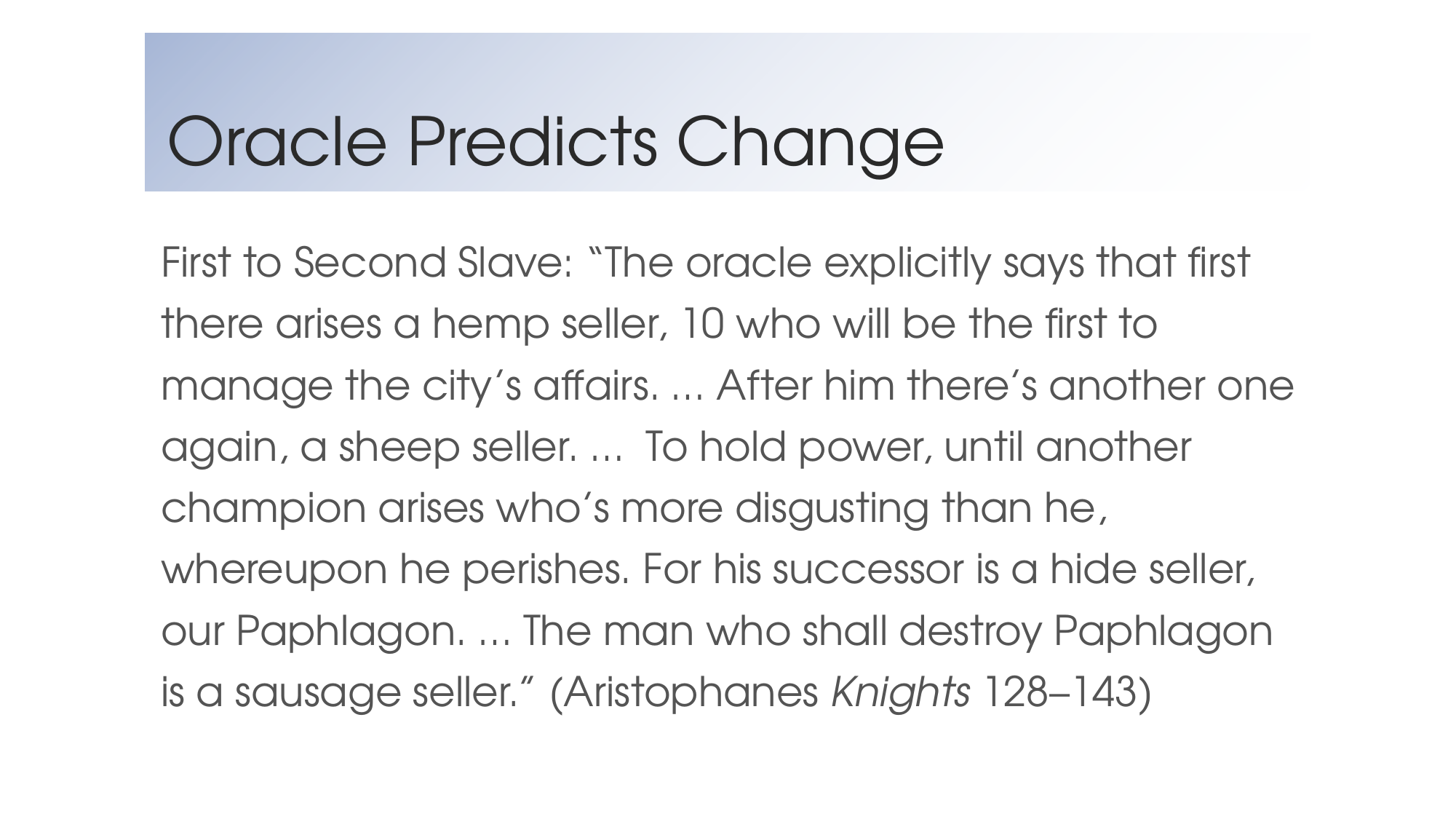

# Oracle Predicts Change
First to Second Slave: “The oracle explicitly says that first there arises a hemp seller, 10 who will be the first to manage the city’s affairs. … After him there’s another one again, a sheep seller. …  To hold power, until another champion arises who’s more disgusting than he, whereupon he perishes. For his successor is a hide seller, our Paphlagon. … The man who shall destroy Paphlagon is a sausage seller.” (Aristophanes Knights 128–143)